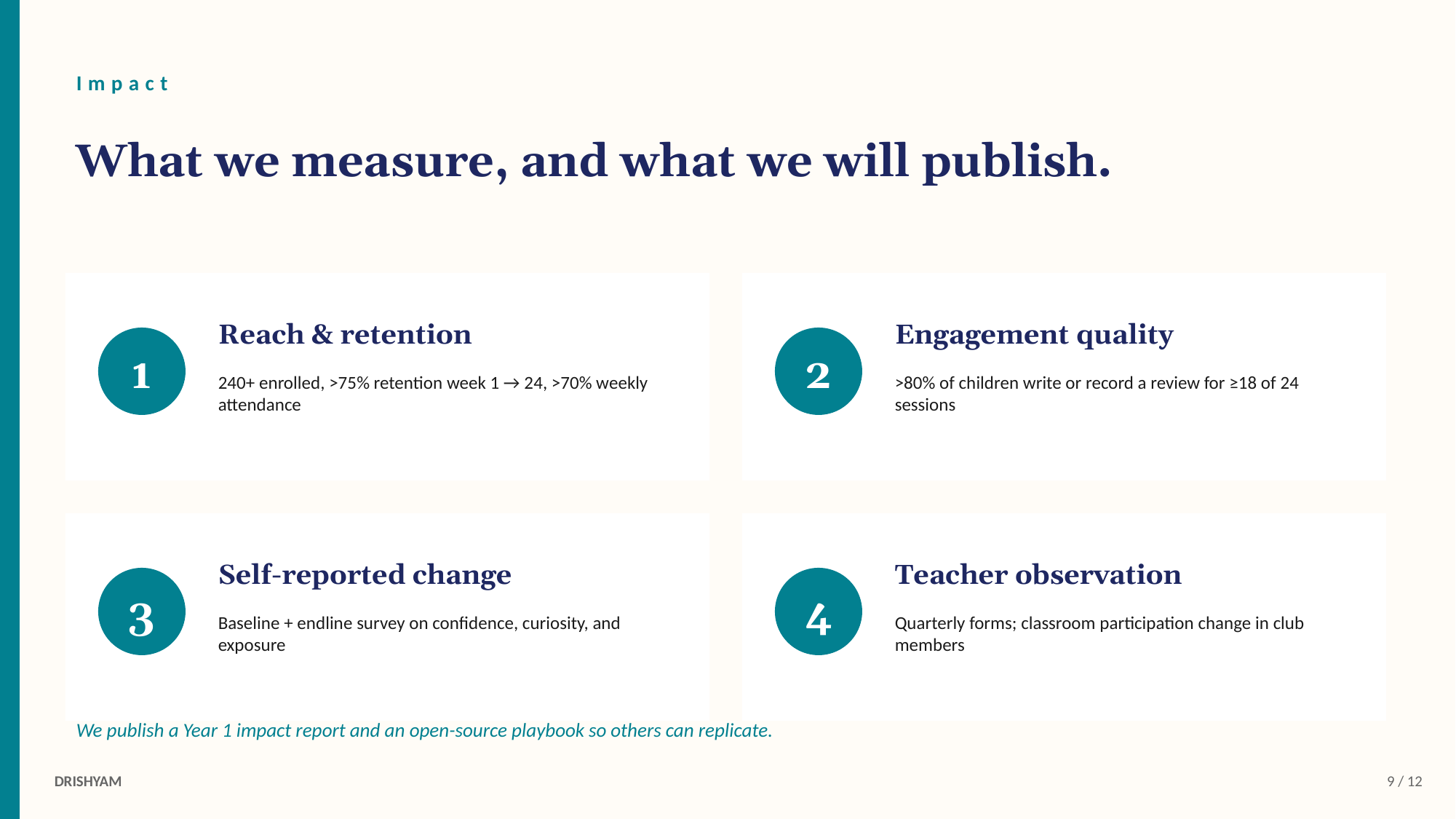

Impact
What we measure, and what we will publish.

Reach & retention
Engagement quality

1

2
240+ enrolled, >75% retention week 1 → 24, >70% weekly attendance
>80% of children write or record a review for ≥18 of 24 sessions

Self-reported change
Teacher observation

3

4
Baseline + endline survey on confidence, curiosity, and exposure
Quarterly forms; classroom participation change in club members
We publish a Year 1 impact report and an open-source playbook so others can replicate.
DRISHYAM
9 / 12